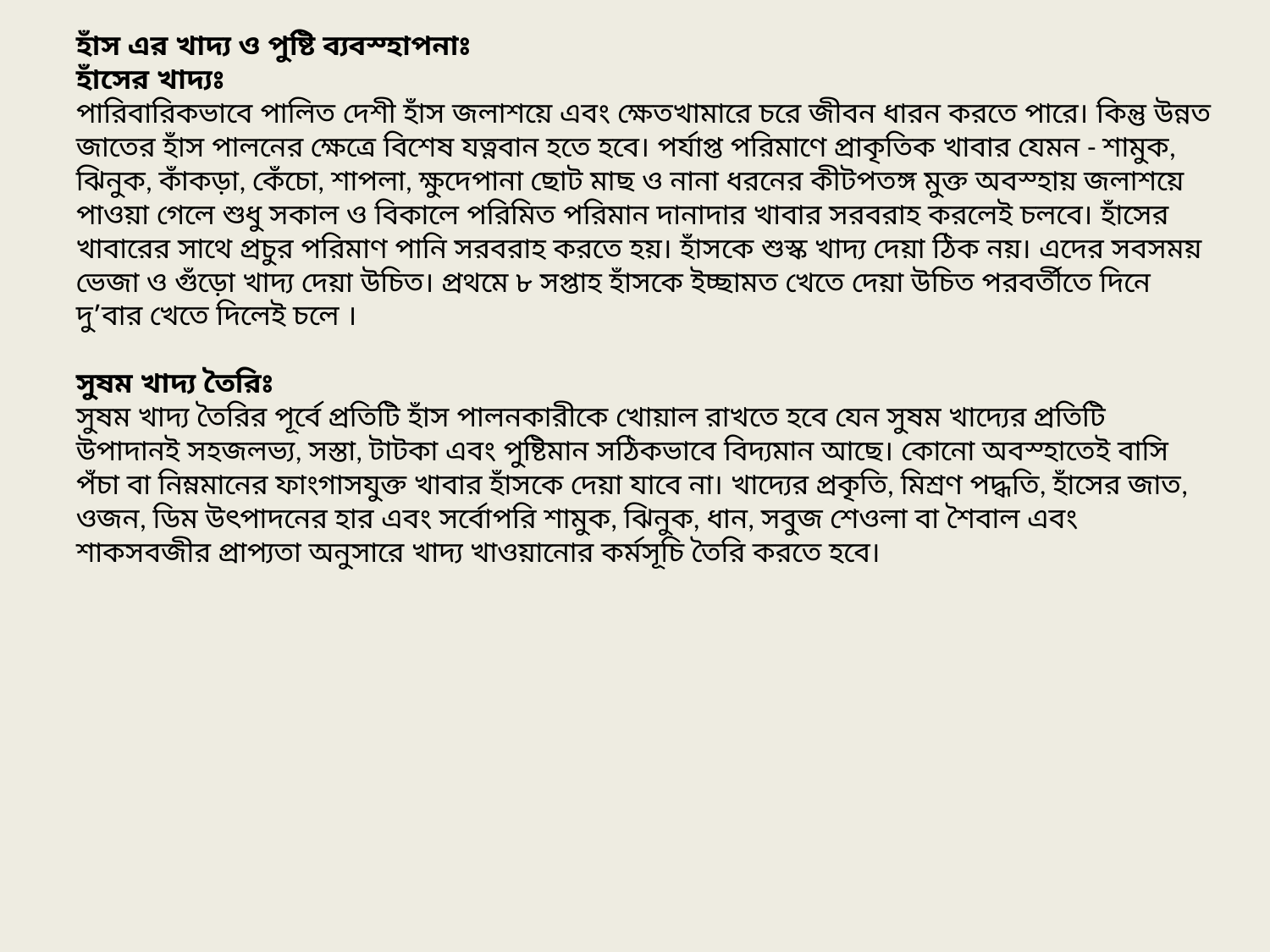

হাঁস এর খাদ্য ও পুষ্টি ব্যবস্হাপনাঃ
হাঁসের খাদ্যঃ
পারিবারিকভাবে পালিত দেশী হাঁস জলাশয়ে এবং ক্ষেতখামারে চরে জীবন ধারন করতে পারে। কিন্তু উন্নত জাতের হাঁস পালনের ক্ষেত্রে বিশেষ যত্নবান হতে হবে। পর্যাপ্ত পরিমাণে প্রাকৃতিক খাবার যেমন - শামুক, ঝিনুক, কাঁকড়া, কেঁচো, শাপলা, ক্ষুদেপানা ছোট মাছ ও নানা ধরনের কীটপতঙ্গ মুক্ত অবস্হায় জলাশয়ে পাওয়া গেলে শুধু সকাল ও বিকালে পরিমিত পরিমান দানাদার খাবার সরবরাহ করলেই চলবে। হাঁসের খাবারের সাথে প্রচুর পরিমাণ পানি সরবরাহ করতে হয়। হাঁসকে শুস্ক খাদ্য দেয়া ঠিক নয়। এদের সবসময় ভেজা ও গুঁড়ো খাদ্য দেয়া উচিত। প্রথমে ৮ সপ্তাহ হাঁসকে ইচ্ছামত খেতে দেয়া উচিত পরবর্তীতে দিনে দু’বার খেতে দিলেই চলে ।
সুষম খাদ্য তৈরিঃ
সুষম খাদ্য তৈরির পূর্বে প্রতিটি হাঁস পালনকারীকে খোয়াল রাখতে হবে যেন সুষম খাদ্যের প্রতিটি উপাদানই সহজলভ্য, সস্তা, টাটকা এবং পুষ্টিমান সঠিকভাবে বিদ্যমান আছে। কোনো অবস্হাতেই বাসি পঁচা বা নিম্নমানের ফাংগাসযুক্ত খাবার হাঁসকে দেয়া যাবে না। খাদ্যের প্রকৃতি, মিশ্রণ পদ্ধতি, হাঁসের জাত, ওজন, ডিম উৎপাদনের হার এবং সর্বোপরি শামুক, ঝিনুক, ধান, সবুজ শেওলা বা শৈবাল এবং শাকসবজীর প্রাপ্যতা অনুসারে খাদ্য খাওয়ানোর কর্মসূচি তৈরি করতে হবে।